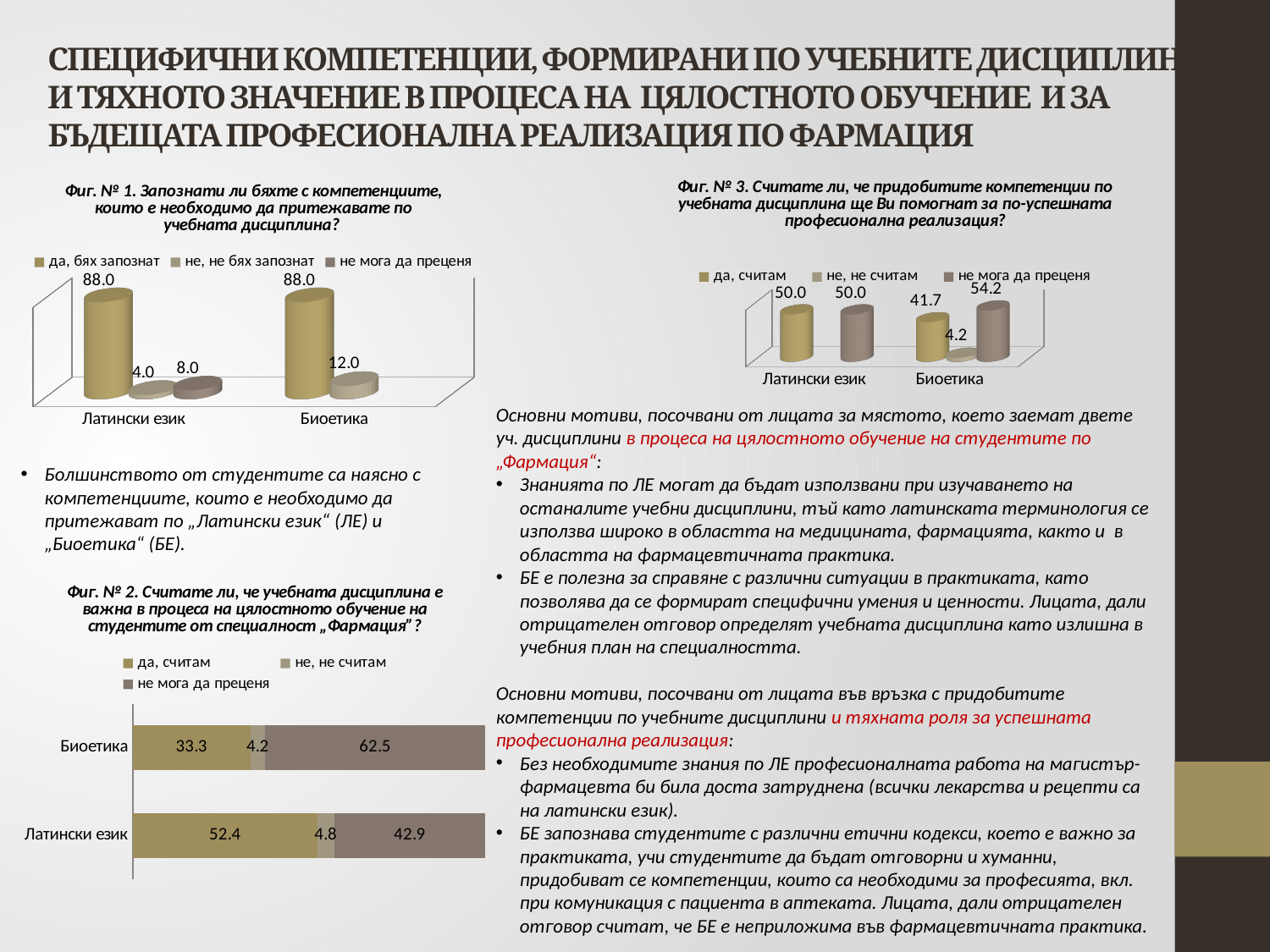

# СПЕЦИФИЧНИ КОМПЕТЕНЦИИ, ФОРМИРАНИ ПО УЧЕБНИТЕ ДИСЦИПЛИНИ И ТЯХНОТО ЗНАЧЕНИЕ В ПРОЦЕСА НА  ЦЯЛОСТНОТО ОБУЧЕНИЕ  И ЗА БЪДЕЩАТА ПРОФЕСИОНАЛНА РЕАЛИЗАЦИЯ ПО ФАРМАЦИЯ

[unsupported chart]

[unsupported chart]

Основни мотиви, посочвани от лицата за мястото, което заемат двете уч. дисциплини в процеса на цялостното обучение на студентите по „Фармация“:
Знанията по ЛЕ могат да бъдат използвани при изучаването на останалите учебни дисциплини, тъй като латинската терминология се използва широко в областта на медицината, фармацията, както и  в областта на фармацевтичната практика.
БЕ е полезна за справяне с различни ситуации в практиката, като позволява да се формират специфични умения и ценности. Лицата, дали отрицателен отговор определят учебната дисциплина като излишна в учебния план на специалността.

Основни мотиви, посочвани от лицата във връзка с придобитите компетенции по учебните дисциплини и тяхната роля за успешната професионална реализация:
Без необходимите знания по ЛЕ професионалната работа на магистър-фармацевта би била доста затруднена (всички лекарства и рецепти са на латински език).
БЕ запознава студентите с различни етични кодекси, което е важно за практиката, учи студентите да бъдат отговорни и хуманни, придобиват се компетенции, които са необходими за професията, вкл. при комуникация с пациента в аптеката. Лицата, дали отрицателен отговор считат, че БЕ е неприложима във фармацевтичната практика.
Болшинството от студентите са наясно с компетенциите, които е необходимо да притежават по „Латински език“ (ЛЕ) и „Биоетика“ (БЕ).

### Chart: Фиг. № 2. Считате ли, че учебната дисциплина е важна в процеса на цялостното обучение на студентите от специалност „Фармация”?

| Category | да, считам | не, не считам | не мога да преценя |
|---|---|---|---|
| Латински език | 52.4 | 4.8 | 42.9 |
| Биоетика | 33.3 | 4.2 | 62.5 |